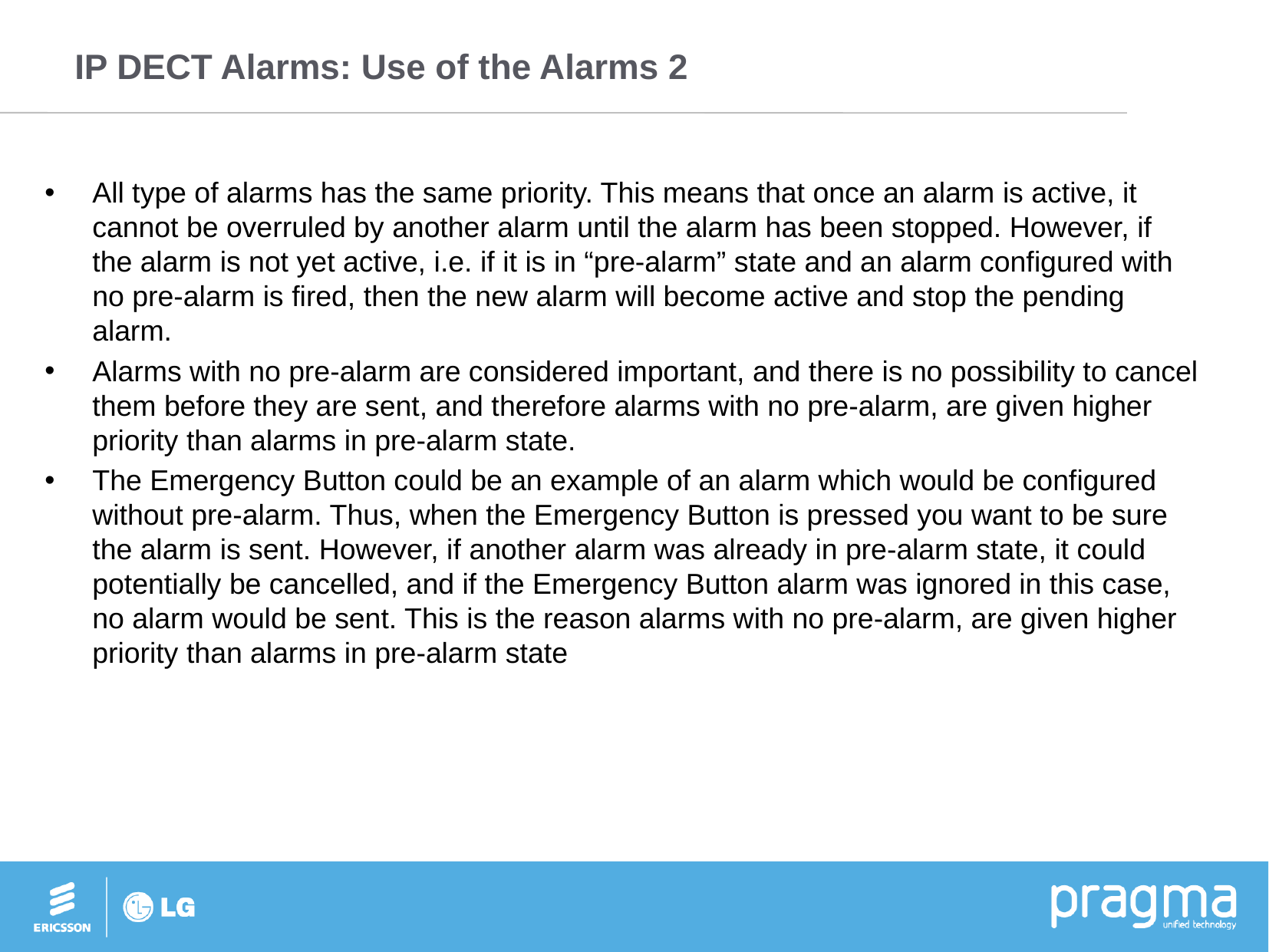

# IP DECT Alarms: Use of the Alarms 2

All type of alarms has the same priority. This means that once an alarm is active, it cannot be overruled by another alarm until the alarm has been stopped. However, if the alarm is not yet active, i.e. if it is in “pre-alarm” state and an alarm configured with no pre-alarm is fired, then the new alarm will become active and stop the pending alarm.
Alarms with no pre-alarm are considered important, and there is no possibility to cancel them before they are sent, and therefore alarms with no pre-alarm, are given higher priority than alarms in pre-alarm state.
The Emergency Button could be an example of an alarm which would be configured without pre-alarm. Thus, when the Emergency Button is pressed you want to be sure the alarm is sent. However, if another alarm was already in pre-alarm state, it could potentially be cancelled, and if the Emergency Button alarm was ignored in this case, no alarm would be sent. This is the reason alarms with no pre-alarm, are given higher priority than alarms in pre-alarm state